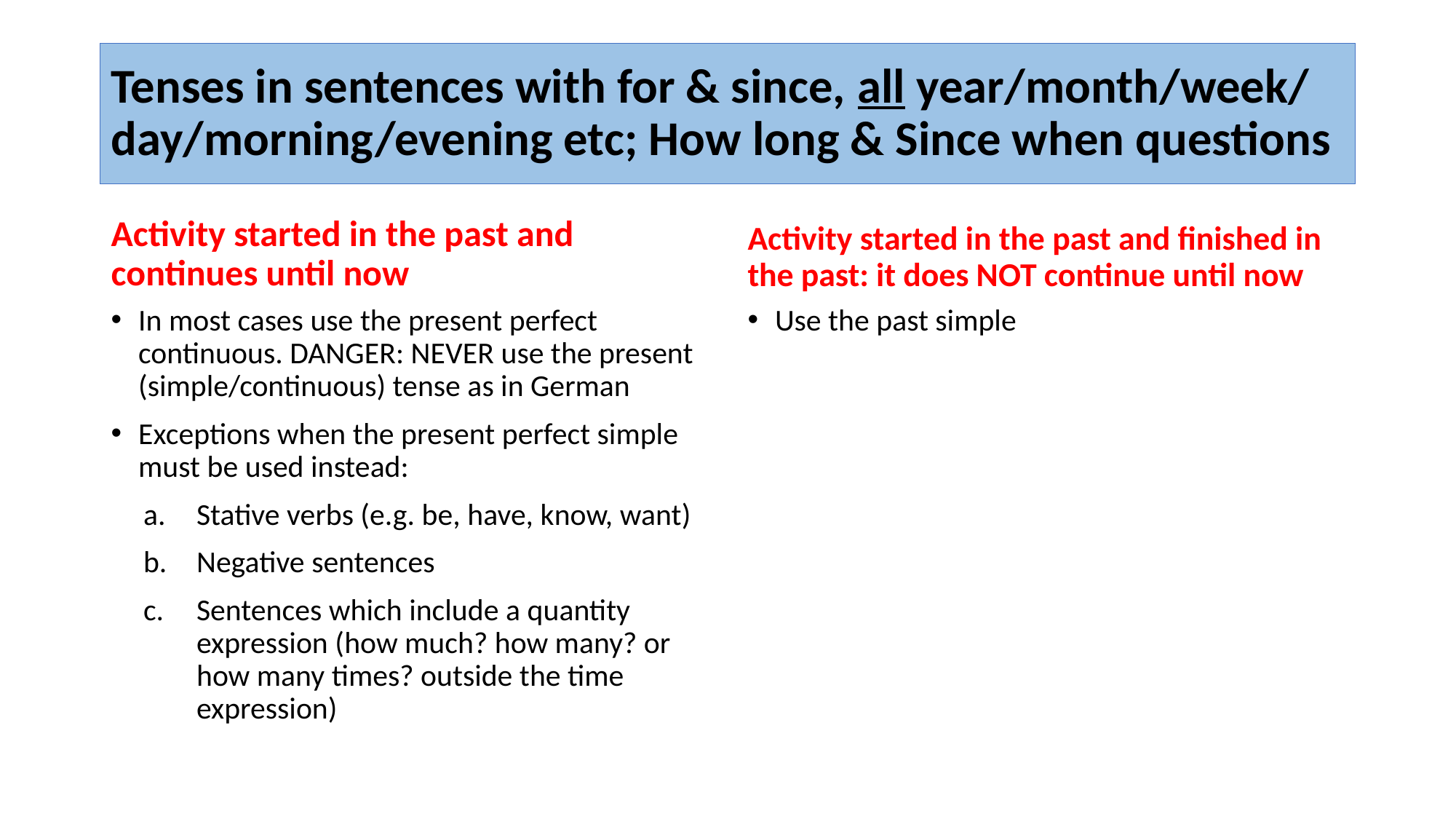

# Tenses in sentences with for & since, all year/month/week/ day/morning/evening etc; How long & Since when questions
Activity started in the past and continues until now

Activity started in the past and finished in the past: it does NOT continue until now
In most cases use the present perfect continuous. DANGER: NEVER use the present (simple/continuous) tense as in German
Exceptions when the present perfect simple must be used instead:
Stative verbs (e.g. be, have, know, want)
Negative sentences
Sentences which include a quantity expression (how much? how many? or how many times? outside the time expression)
Use the past simple